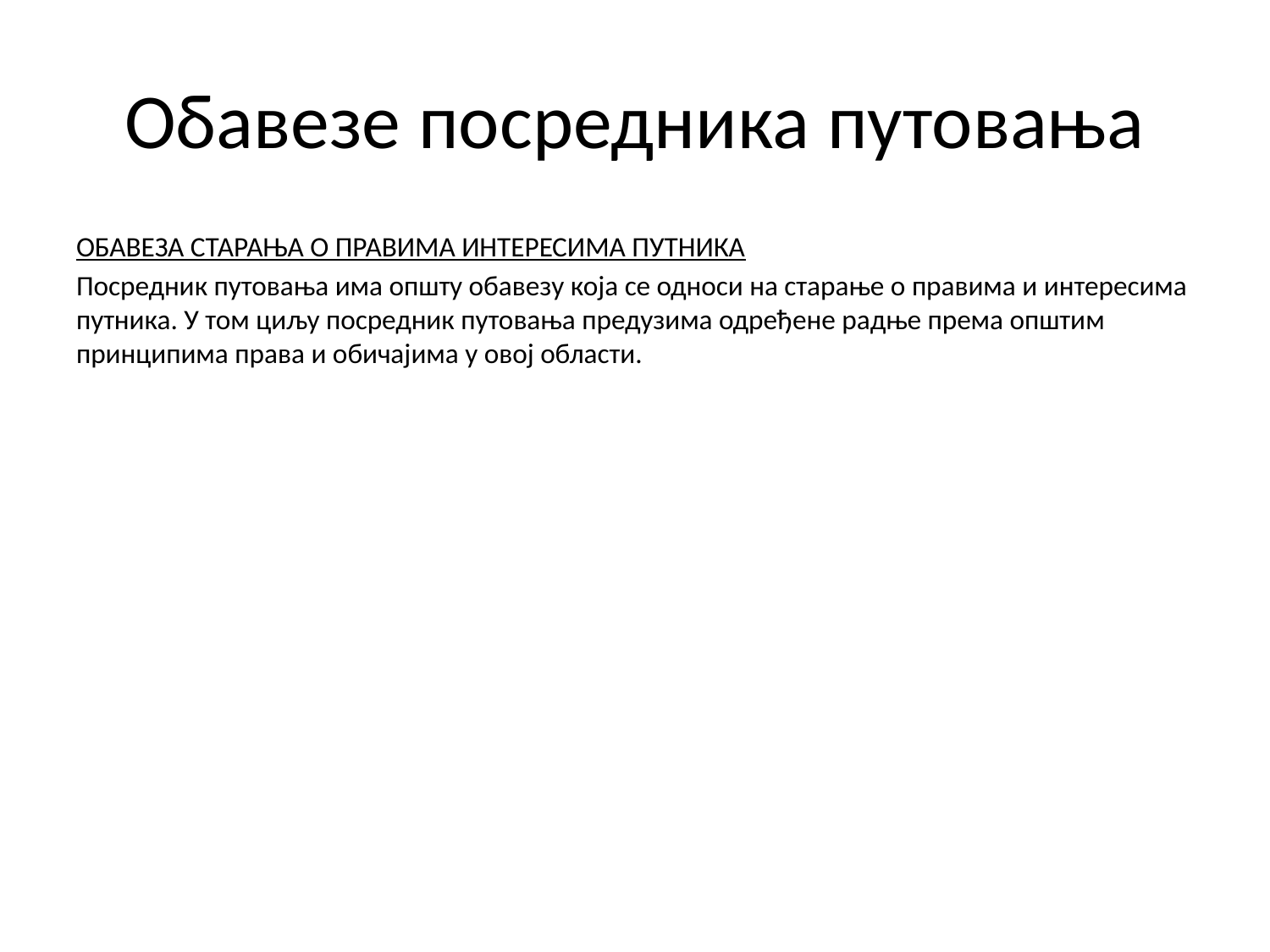

# Обавезе посредника путовања
ОБАВЕЗА СТАРАЊА О ПРАВИМА ИНТЕРЕСИМА ПУТНИКА
Посредник путовања има општу обавезу која се односи на старање о правима и интересима путника. У том циљу посредник путовања предузима одређене радње према општим принципима права и обичајима у овој области.